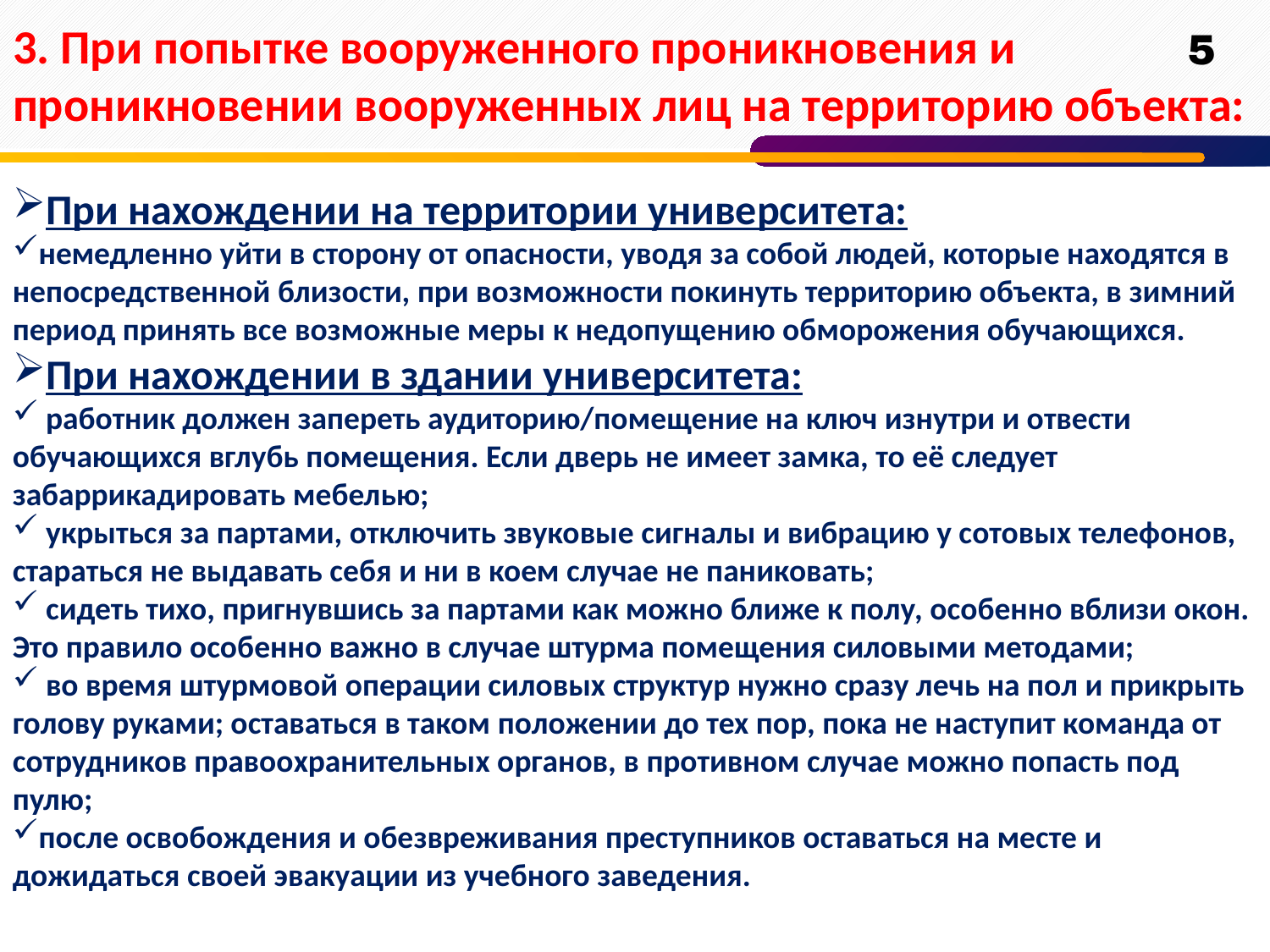

3. При попытке вооруженного проникновения и проникновении вооруженных лиц на территорию объекта:
5

При нахождении на территории университета:
немедленно уйти в сторону от опасности, уводя за собой людей, которые находятся в непосредственной близости, при возможности покинуть территорию объекта, в зимний период принять все возможные меры к недопущению обморожения обучающихся.
При нахождении в здании университета:
 работник должен запереть аудиторию/помещение на ключ изнутри и отвести обучающихся вглубь помещения. Если дверь не имеет замка, то её следует забаррикадировать мебелью;
 укрыться за партами, отключить звуковые сигналы и вибрацию у сотовых телефонов, стараться не выдавать себя и ни в коем случае не паниковать;
 сидеть тихо, пригнувшись за партами как можно ближе к полу, особенно вблизи окон. Это правило особенно важно в случае штурма помещения силовыми методами;
 во время штурмовой операции силовых структур нужно сразу лечь на пол и прикрыть голову руками; оставаться в таком положении до тех пор, пока не наступит команда от сотрудников правоохранительных органов, в противном случае можно попасть под пулю;
после освобождения и обезвреживания преступников оставаться на месте и дожидаться своей эвакуации из учебного заведения.